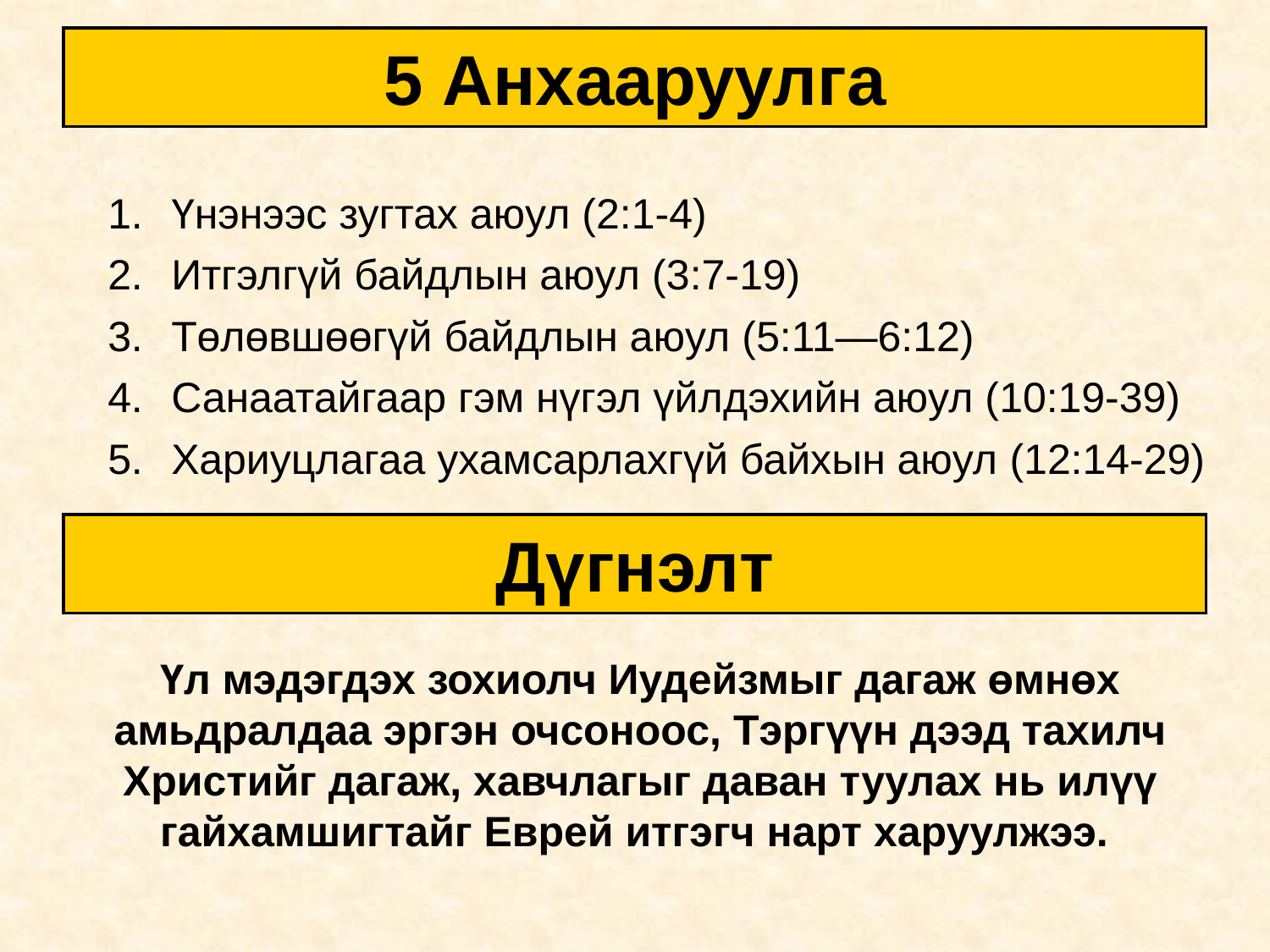

5 Анхааруулга
Үнэнээс зугтах аюул (2:1-4)
Итгэлгүй байдлын аюул (3:7-19)
Төлөвшөөгүй байдлын аюул (5:11—6:12)
Санаатайгаар гэм нүгэл үйлдэхийн аюул (10:19-39)
Хариуцлагаа ухамсарлахгүй байхын аюул (12:14-29)
Дүгнэлт
Үл мэдэгдэх зохиолч Иудейзмыг дагаж өмнөх амьдралдаа эргэн очсоноос, Тэргүүн дээд тахилч Христийг дагаж, хавчлагыг даван туулах нь илүү гайхамшигтайг Еврей итгэгч нарт харуулжээ.